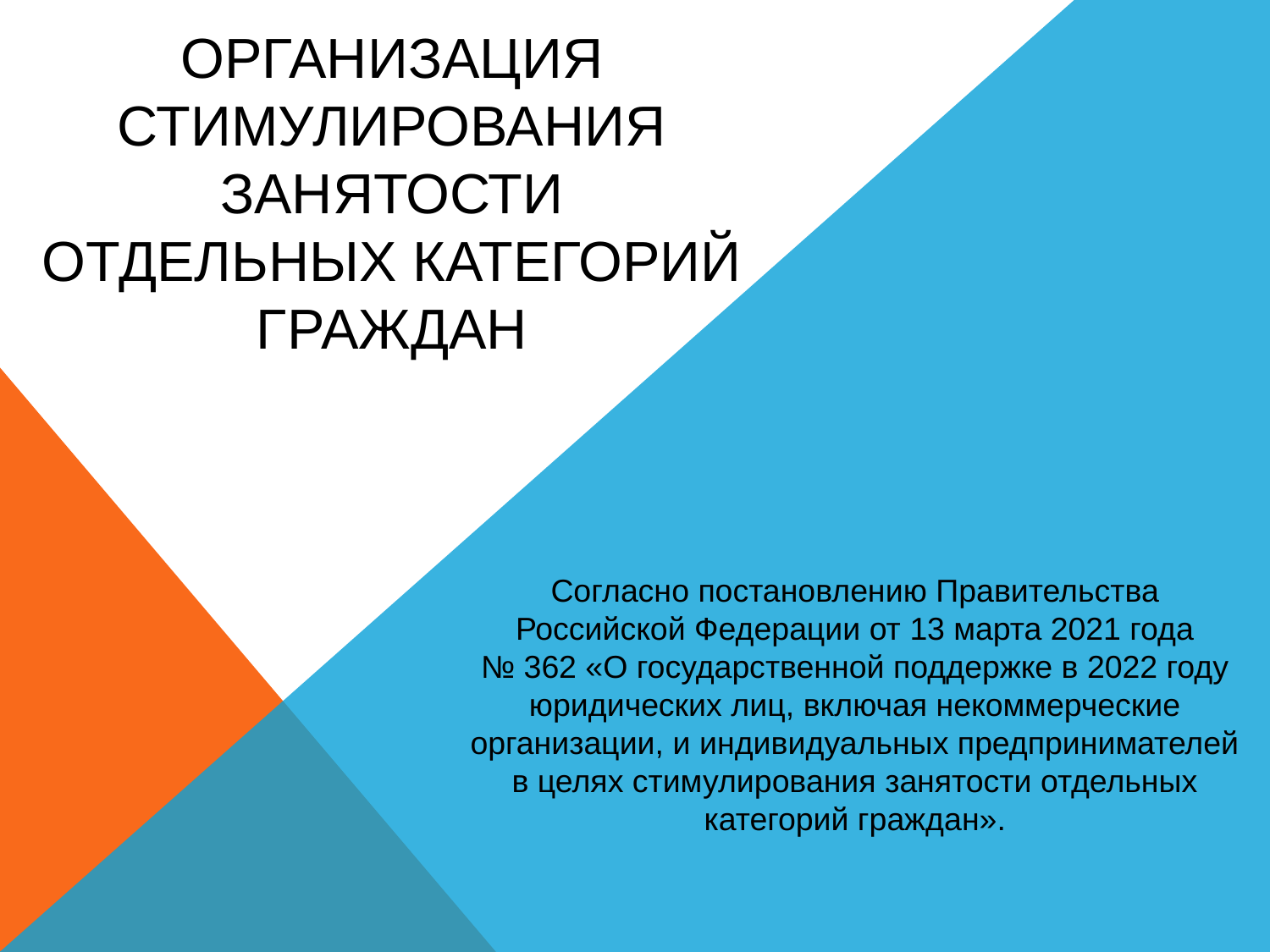

# Организация стимулирования занятости отдельных категорий граждан
Согласно постановлению Правительства Российской Федерации от 13 марта 2021 года № 362 «О государственной поддержке в 2022 году юридических лиц, включая некоммерческие организации, и индивидуальных предпринимателей в целях стимулирования занятости отдельных категорий граждан».